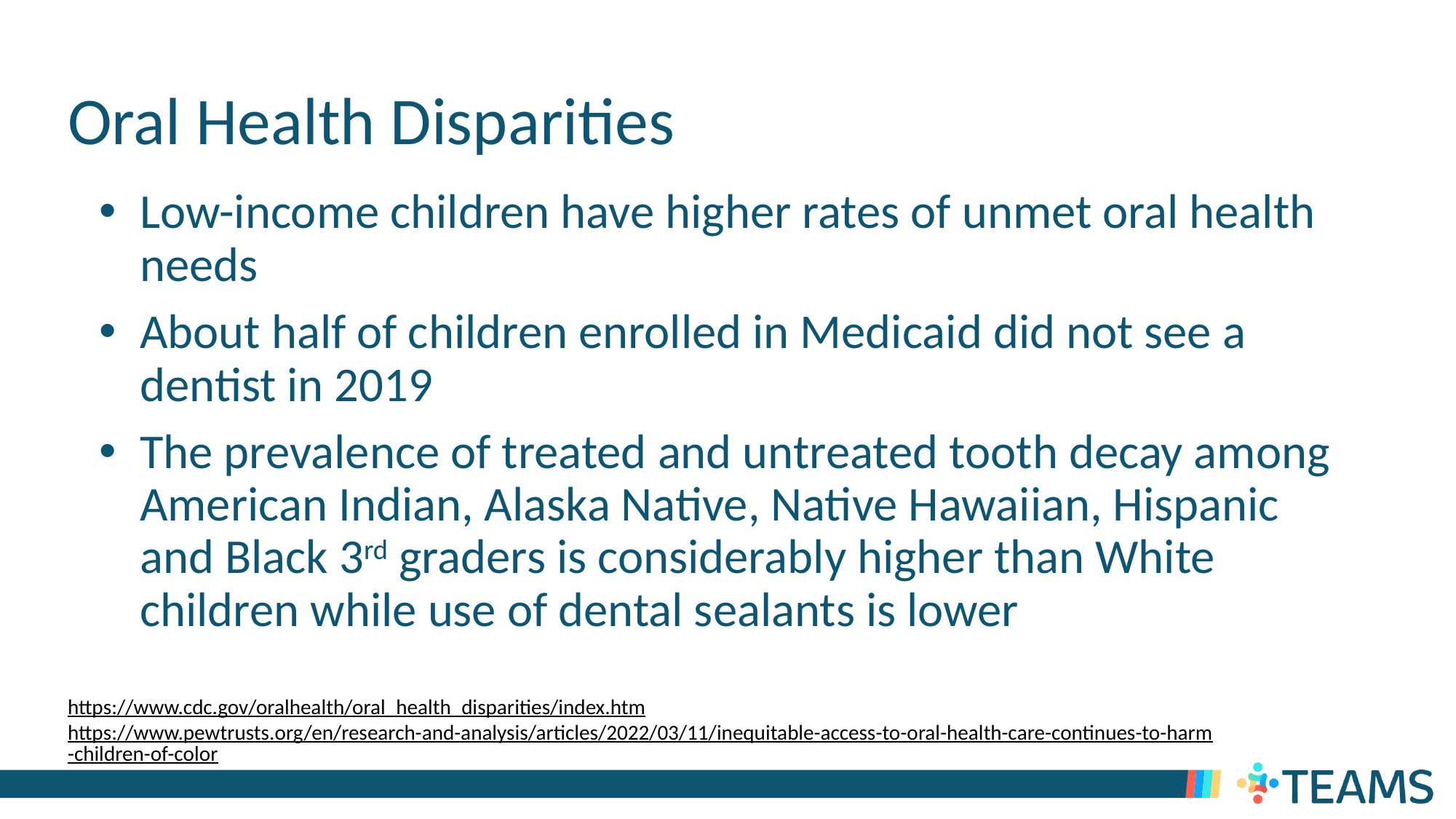

# Oral Health Disparities
Low-income children have higher rates of unmet oral health needs
About half of children enrolled in Medicaid did not see a dentist in 2019
The prevalence of treated and untreated tooth decay among American Indian, Alaska Native, Native Hawaiian, Hispanic and Black 3rd graders is considerably higher than White children while use of dental sealants is lower

https://www.cdc.gov/oralhealth/oral_health_disparities/index.htm
https://www.pewtrusts.org/en/research-and-analysis/articles/2022/03/11/inequitable-access-to-oral-health-care-continues-to-harm-children-of-color